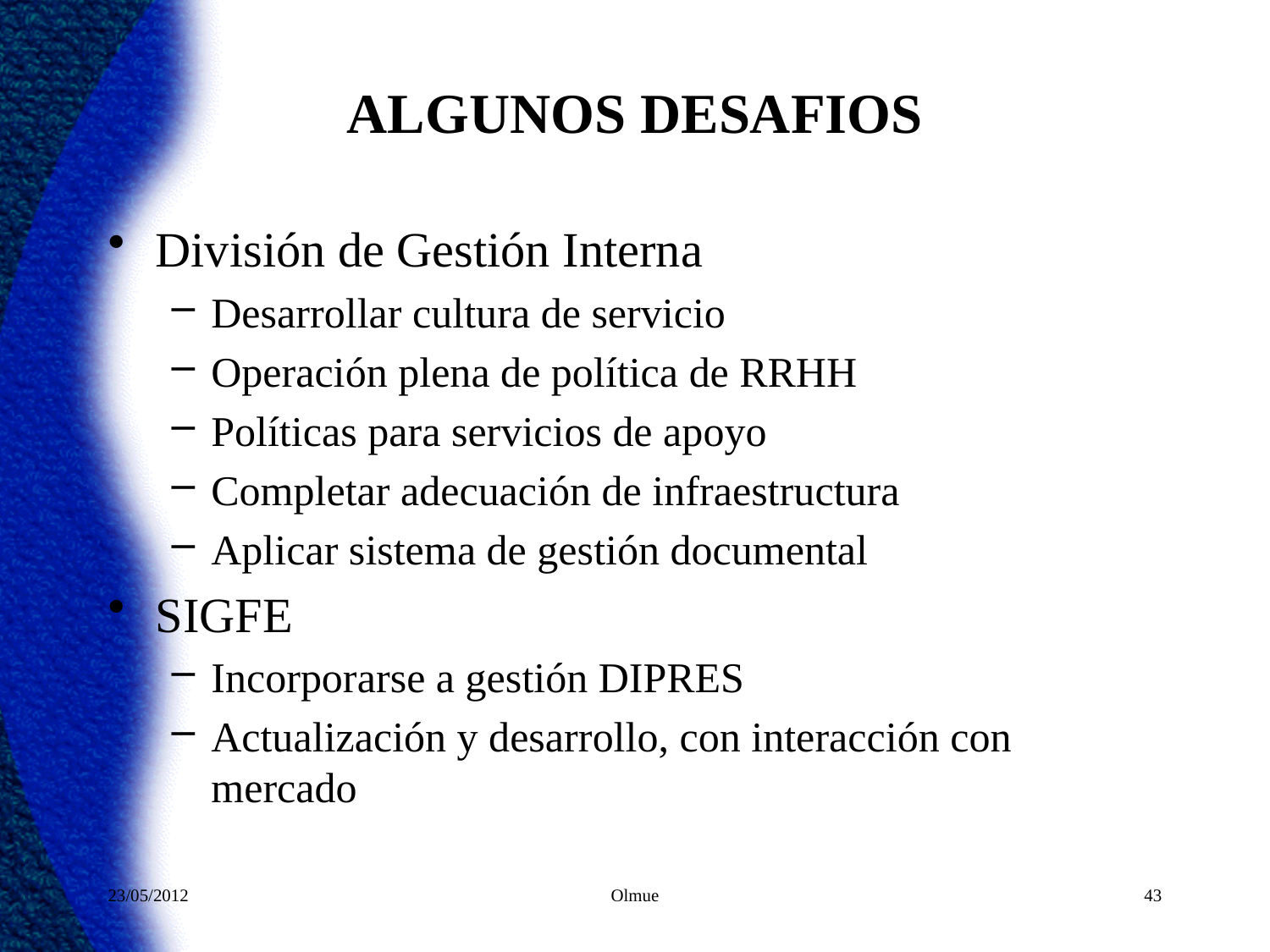

# ALGUNOS DESAFIOS
División de Gestión Interna
Desarrollar cultura de servicio
Operación plena de política de RRHH
Políticas para servicios de apoyo
Completar adecuación de infraestructura
Aplicar sistema de gestión documental
SIGFE
Incorporarse a gestión DIPRES
Actualización y desarrollo, con interacción con mercado
23/05/2012
Olmue
43